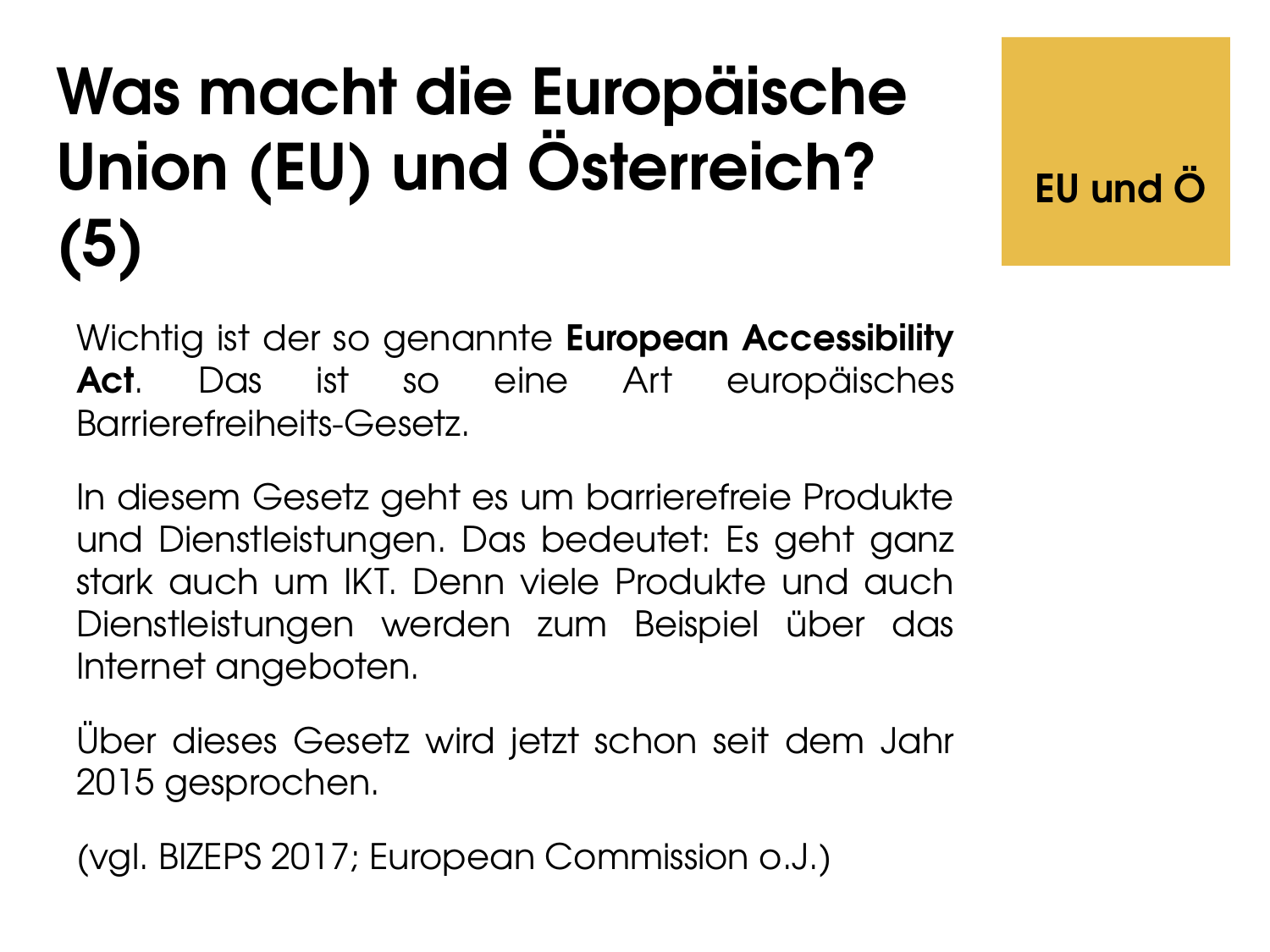

# Was macht die Europäische Union (EU) und Österreich? (5)
EU und Ö
Wichtig ist der so genannte European Accessibility Act. Das ist so eine Art europäisches Barrierefreiheits-Gesetz.
In diesem Gesetz geht es um barrierefreie Produkte und Dienstleistungen. Das bedeutet: Es geht ganz stark auch um IKT. Denn viele Produkte und auch Dienstleistungen werden zum Beispiel über das Internet angeboten.
Über dieses Gesetz wird jetzt schon seit dem Jahr 2015 gesprochen.
(vgl. BIZEPS 2017; European Commission o.J.)